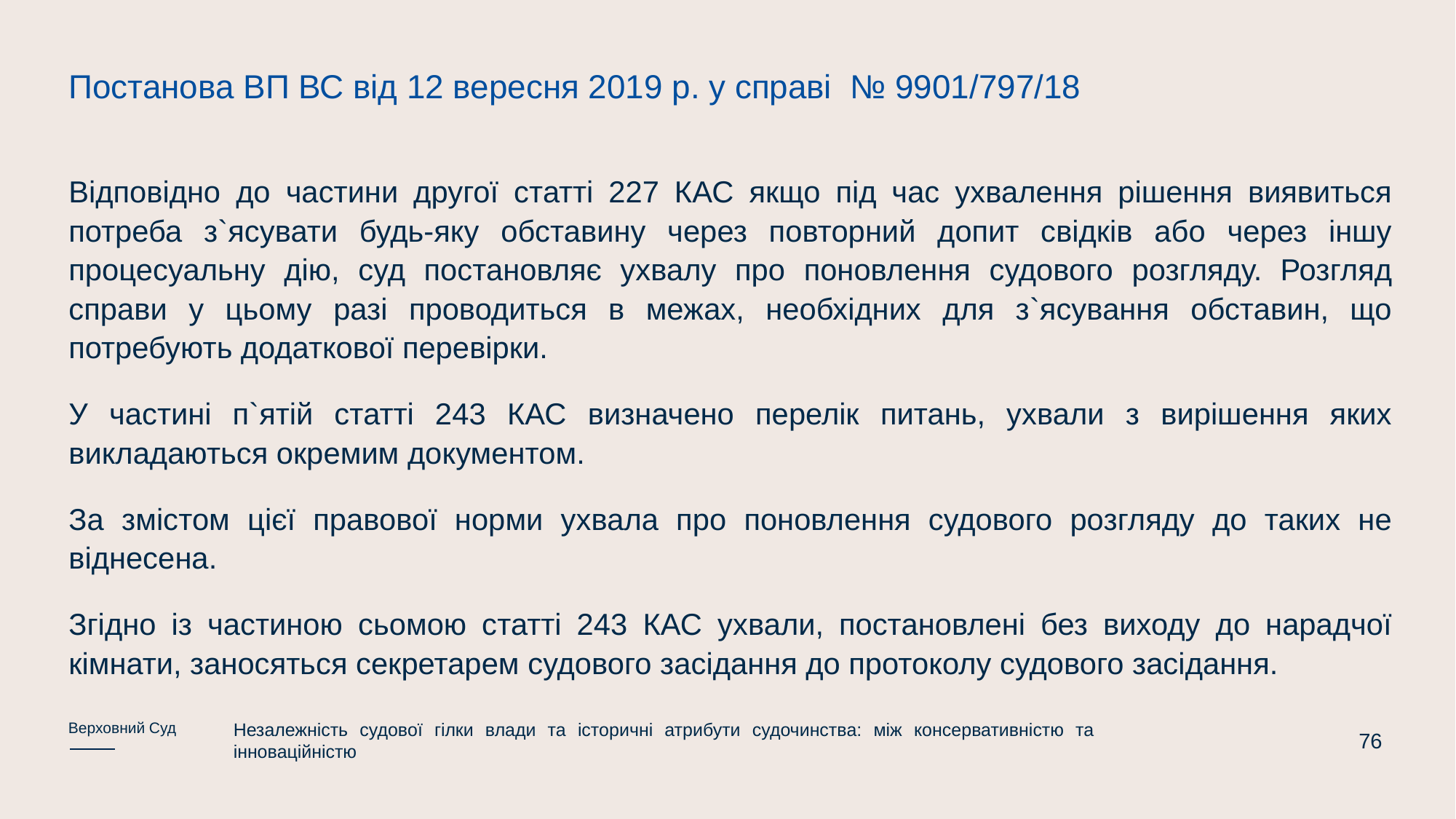

Постанова ВП ВС від 12 вересня 2019 р. у справі  № 9901/797/18
Відповідно до частини другої статті 227 КАС якщо під час ухвалення рішення виявиться потреба з`ясувати будь-яку обставину через повторний допит свідків або через іншу процесуальну дію, суд постановляє ухвалу про поновлення судового розгляду. Розгляд справи у цьому разі проводиться в межах, необхідних для з`ясування обставин, що потребують додаткової перевірки.
У частині п`ятій статті 243 КАС визначено перелік питань, ухвали з вирішення яких викладаються окремим документом.
За змістом цієї правової норми ухвала про поновлення судового розгляду до таких не віднесена.
Згідно із частиною сьомою статті 243 КАС ухвали, постановлені без виходу до нарадчої кімнати, заносяться секретарем судового засідання до протоколу судового засідання.
Незалежність судової гілки влади та історичні атрибути судочинства: між консервативністю та інноваційністю
Верховний Суд
76